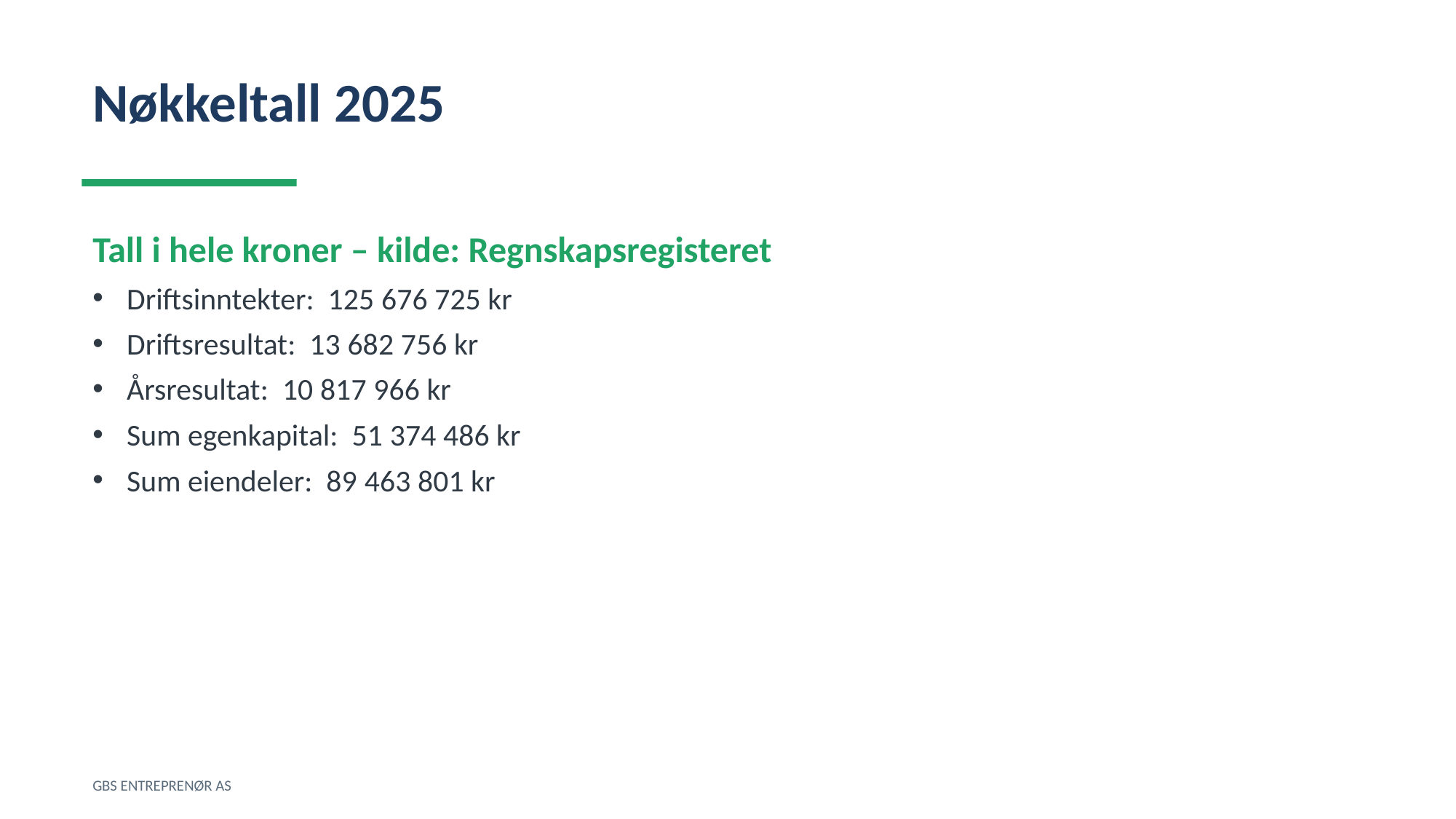

Nøkkeltall 2025

Tall i hele kroner – kilde: Regnskapsregisteret
Driftsinntekter:  125 676 725 kr
Driftsresultat:  13 682 756 kr
Årsresultat:  10 817 966 kr
Sum egenkapital:  51 374 486 kr
Sum eiendeler:  89 463 801 kr
GBS ENTREPRENØR AS